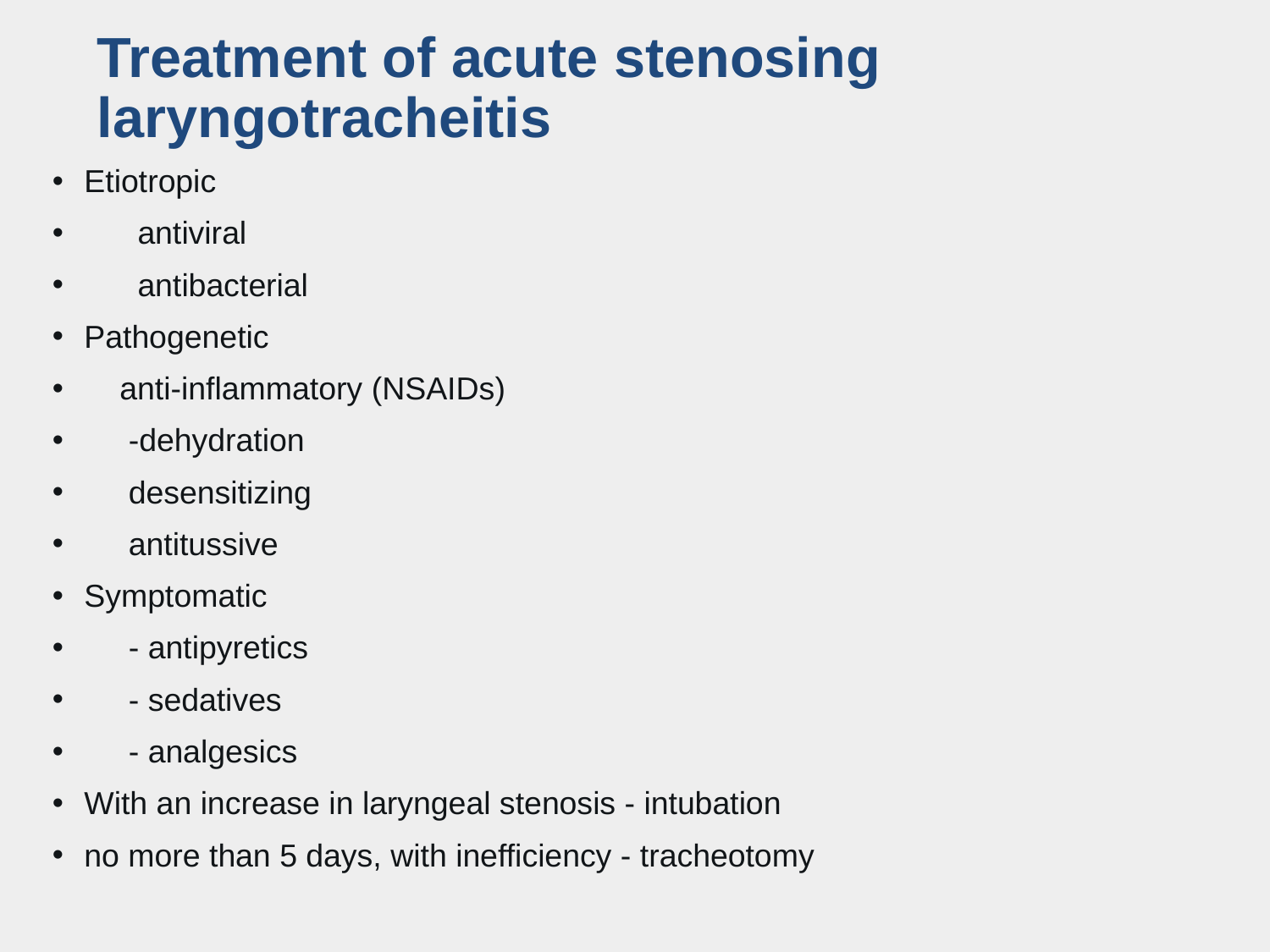

# Treatment of acute stenosing laryngotracheitis
Etiotropic
      antiviral
      antibacterial
Pathogenetic
    anti-inflammatory (NSAIDs)
     -dehydration
     desensitizing
     antitussive
Symptomatic
     - antipyretics
     - sedatives
     - analgesics
With an increase in laryngeal stenosis - intubation
no more than 5 days, with inefficiency - tracheotomy